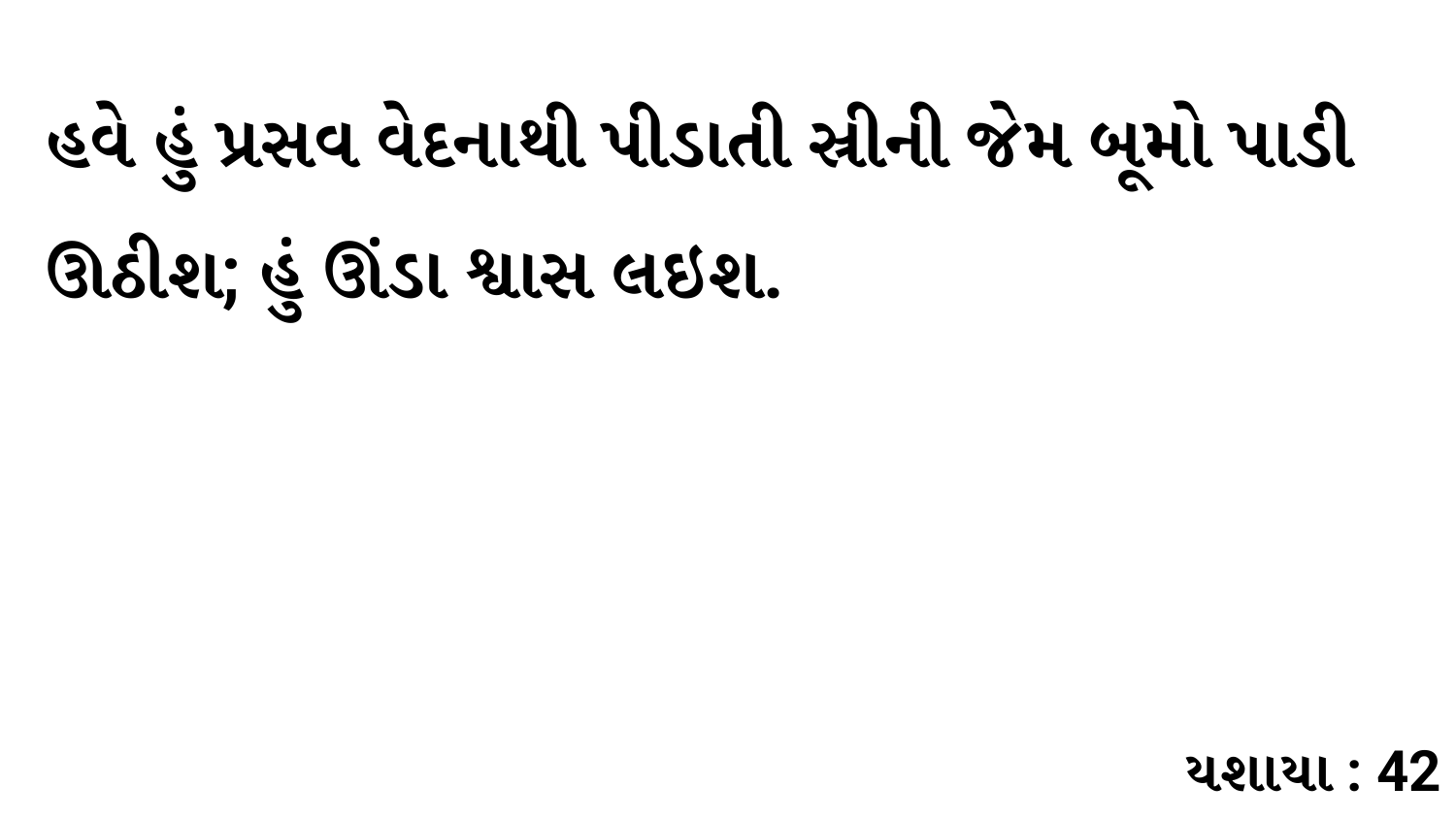

હવે હું પ્રસવ વેદનાથી પીડાતી સ્રીની જેમ બૂમો પાડી ઊઠીશ; હું ઊંડા શ્વાસ લઇશ.
યશાયા : 42